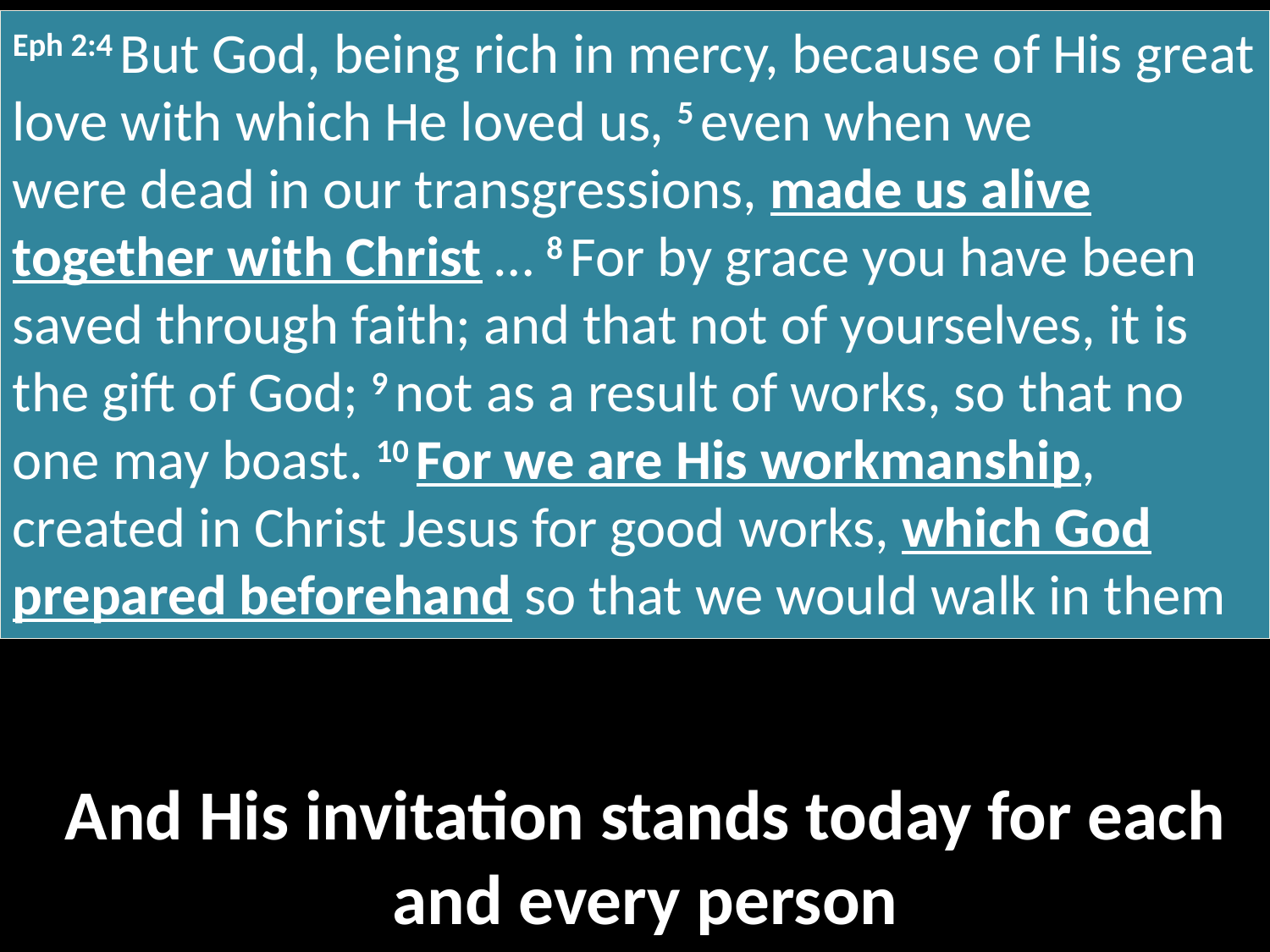

Eph 2:4 But God, being rich in mercy, because of His great love with which He loved us, 5 even when we were dead in our transgressions, made us alive together with Christ … 8 For by grace you have been saved through faith; and that not of yourselves, it is the gift of God; 9 not as a result of works, so that no one may boast. 10 For we are His workmanship,  created in Christ Jesus for good works, which God prepared beforehand so that we would walk in them.
Eph 2:4 But God, being rich in mercy, because of His great love with which He loved us, 5 even when we were dead in our transgressions, made us alive together with Christ … 8 For by grace you have been saved through faith; and that not of yourselves, it is the gift of God; 9 not as a result of works, so that no one may boast. 10 For we are His workmanship,  created in Christ Jesus for good works, which God prepared beforehand so that we would walk in them.
Eph 2:4 But God, being rich in mercy, because of His great love with which He loved us, 5 even when we were dead in our transgressions, made us alive together with Christ … 8 For by grace you have been saved through faith; and that not of yourselves, it is the gift of God; 9 not as a result of works, so that no one may boast. 10 For we are His workmanship,  created in Christ Jesus for good works, which God prepared beforehand so that we would walk in them.
So what does this story mean for us?
And His invitation stands today for each and every person